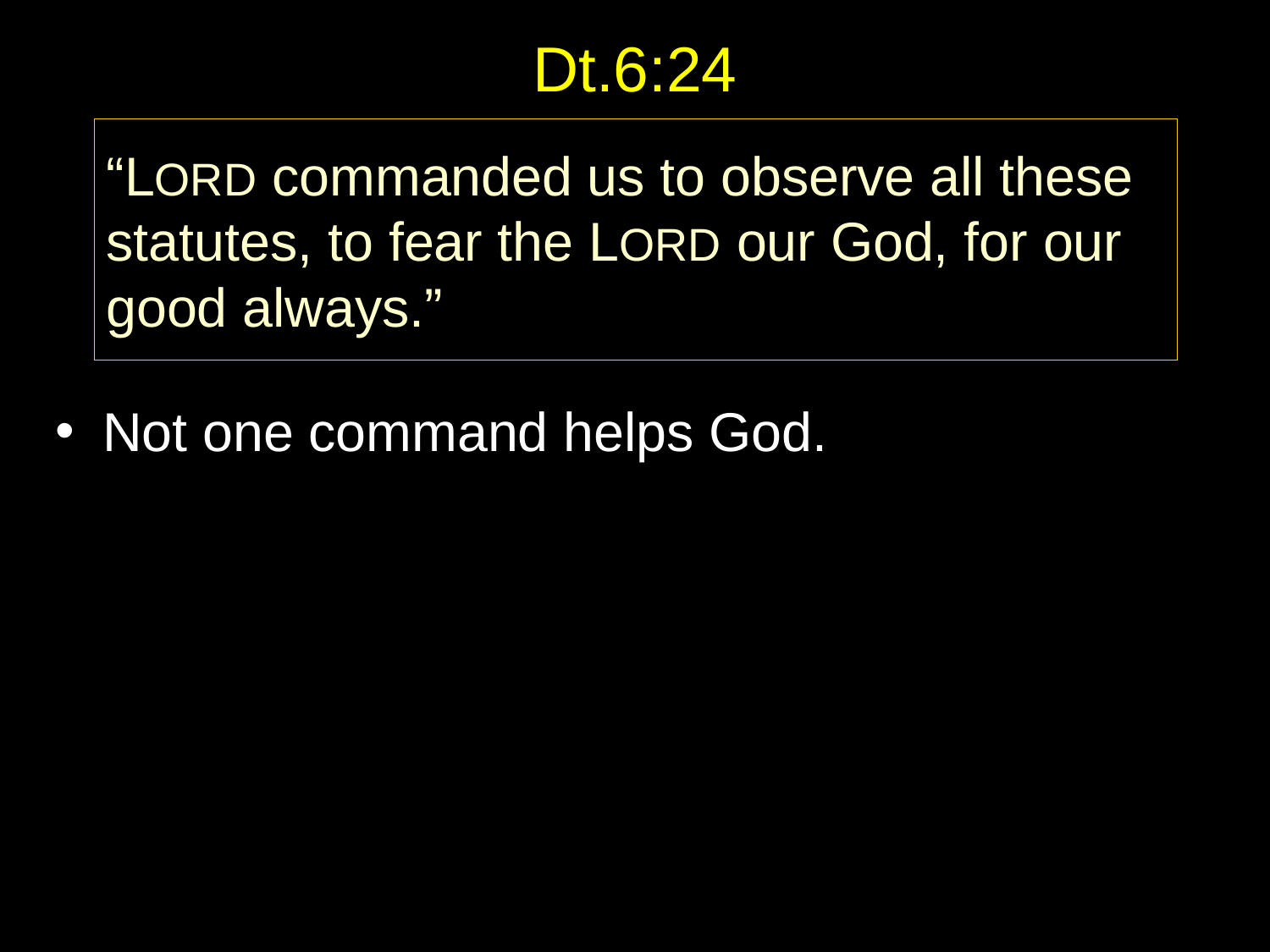

# Dt.6:24

Not one command helps God.

“LORD commanded us to observe all these statutes, to fear the LORD our God, for our good always.”